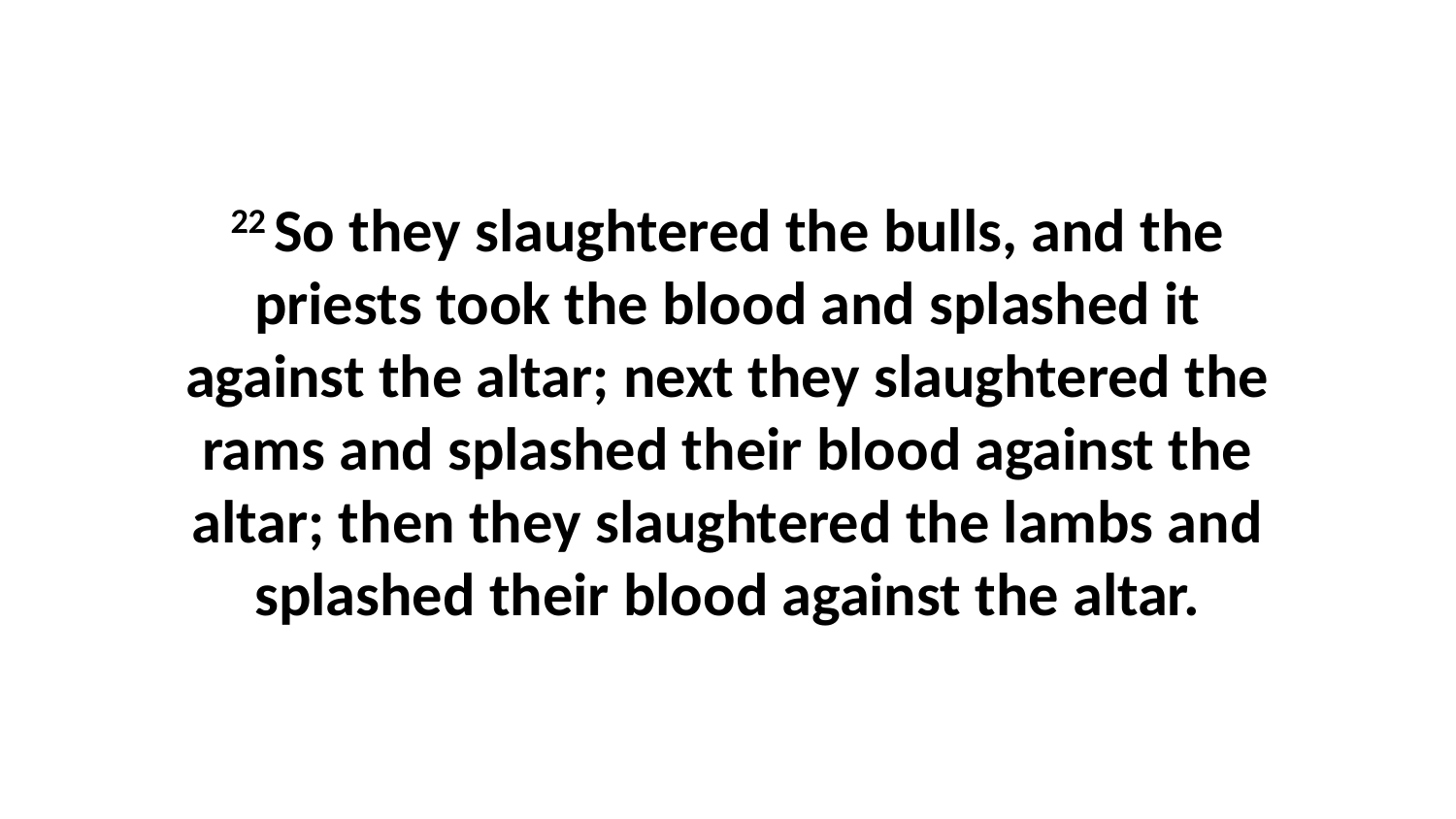

22 So they slaughtered the bulls, and the priests took the blood and splashed it against the altar; next they slaughtered the rams and splashed their blood against the altar; then they slaughtered the lambs and splashed their blood against the altar.